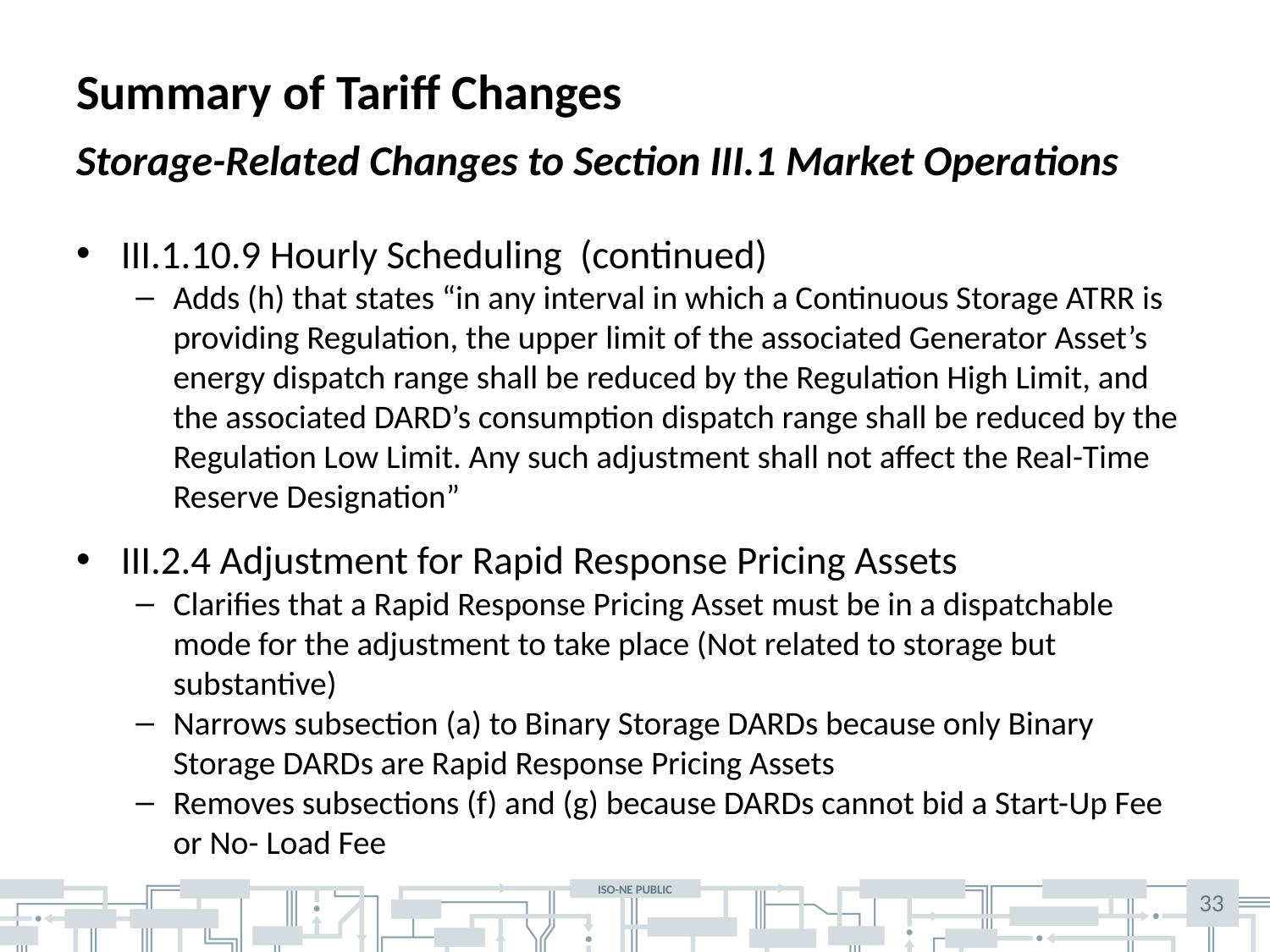

# Summary of Tariff Changes
Storage-Related Changes to Section III.1 Market Operations
III.1.10.9 Hourly Scheduling  (continued)
Adds (h) that states “in any interval in which a Continuous Storage ATRR is providing Regulation, the upper limit of the associated Generator Asset’s energy dispatch range shall be reduced by the Regulation High Limit, and the associated DARD’s consumption dispatch range shall be reduced by the Regulation Low Limit. Any such adjustment shall not affect the Real-Time Reserve Designation”
III.2.4 Adjustment for Rapid Response Pricing Assets
Clarifies that a Rapid Response Pricing Asset must be in a dispatchable mode for the adjustment to take place (Not related to storage but substantive)
Narrows subsection (a) to Binary Storage DARDs because only Binary Storage DARDs are Rapid Response Pricing Assets
Removes subsections (f) and (g) because DARDs cannot bid a Start-Up Fee or No- Load Fee

33